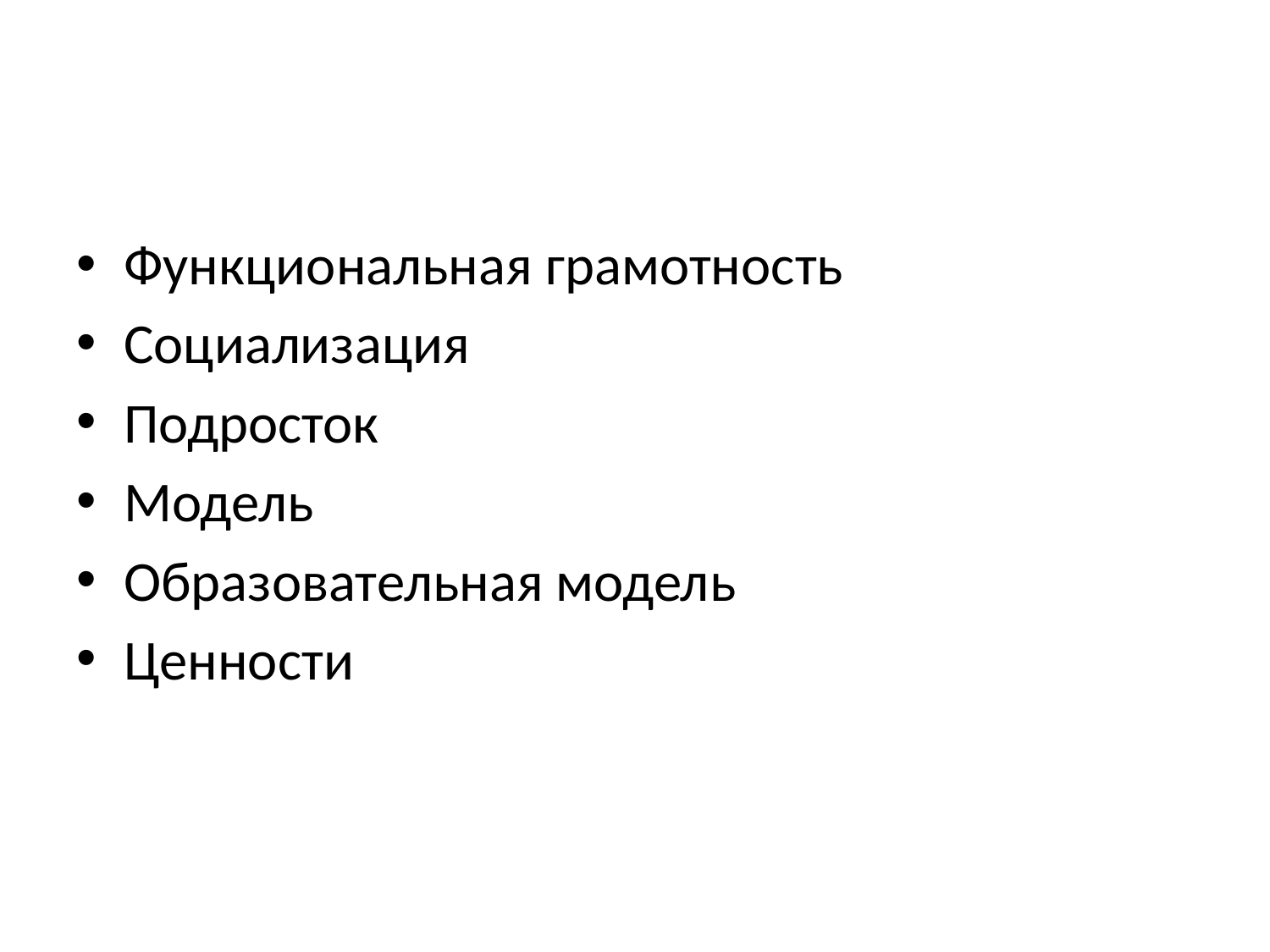

#
Функциональная грамотность
Социализация
Подросток
Модель
Образовательная модель
Ценности